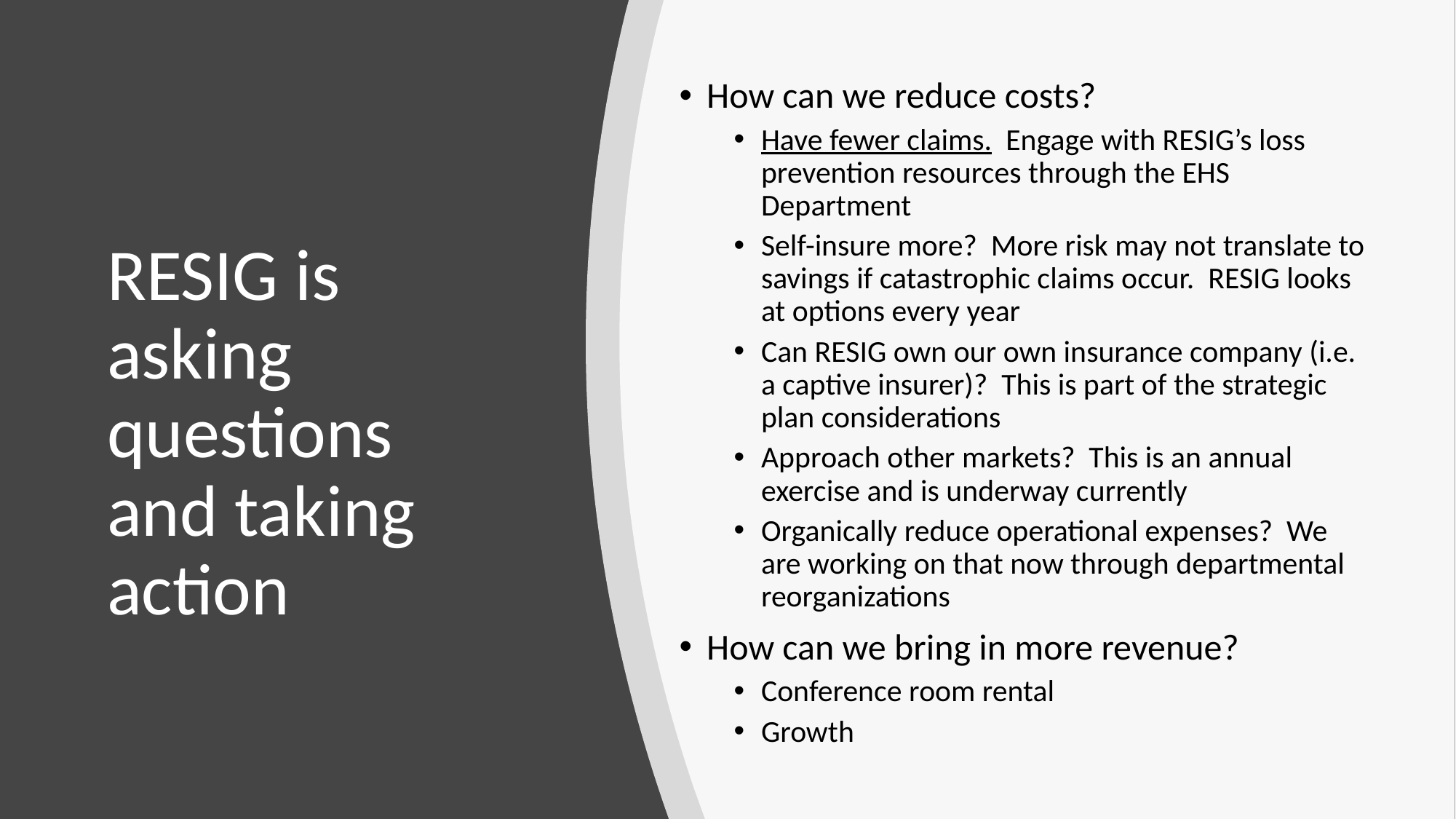

How can we reduce costs?
Have fewer claims.  Engage with RESIG’s loss prevention resources through the EHS Department
Self-insure more?  More risk may not translate to savings if catastrophic claims occur.  RESIG looks at options every year
Can RESIG own our own insurance company (i.e. a captive insurer)?  This is part of the strategic plan considerations
Approach other markets?  This is an annual exercise and is underway currently
Organically reduce operational expenses?  We are working on that now through departmental reorganizations
How can we bring in more revenue?
Conference room rental
Growth
# RESIG is asking questions and taking action